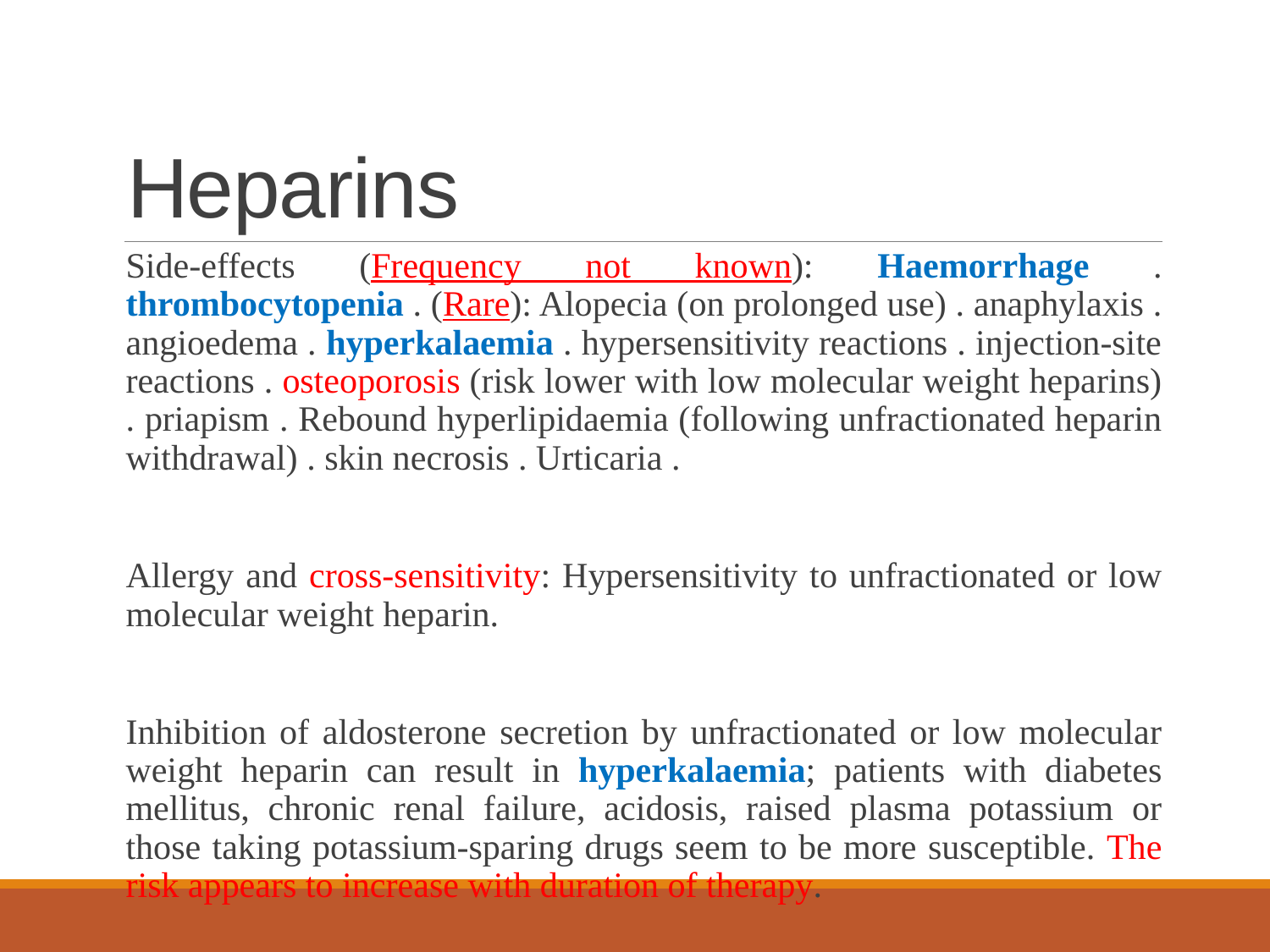

# Heparins
Side-effects (Frequency not known): Haemorrhage . thrombocytopenia . (Rare): Alopecia (on prolonged use) . anaphylaxis . angioedema . hyperkalaemia . hypersensitivity reactions . injection-site reactions . osteoporosis (risk lower with low molecular weight heparins) . priapism . Rebound hyperlipidaemia (following unfractionated heparin withdrawal) . skin necrosis . Urticaria .

Allergy and cross-sensitivity: Hypersensitivity to unfractionated or low molecular weight heparin.

Inhibition of aldosterone secretion by unfractionated or low molecular weight heparin can result in hyperkalaemia; patients with diabetes mellitus, chronic renal failure, acidosis, raised plasma potassium or those taking potassium-sparing drugs seem to be more susceptible. The risk appears to increase with duration of therapy.